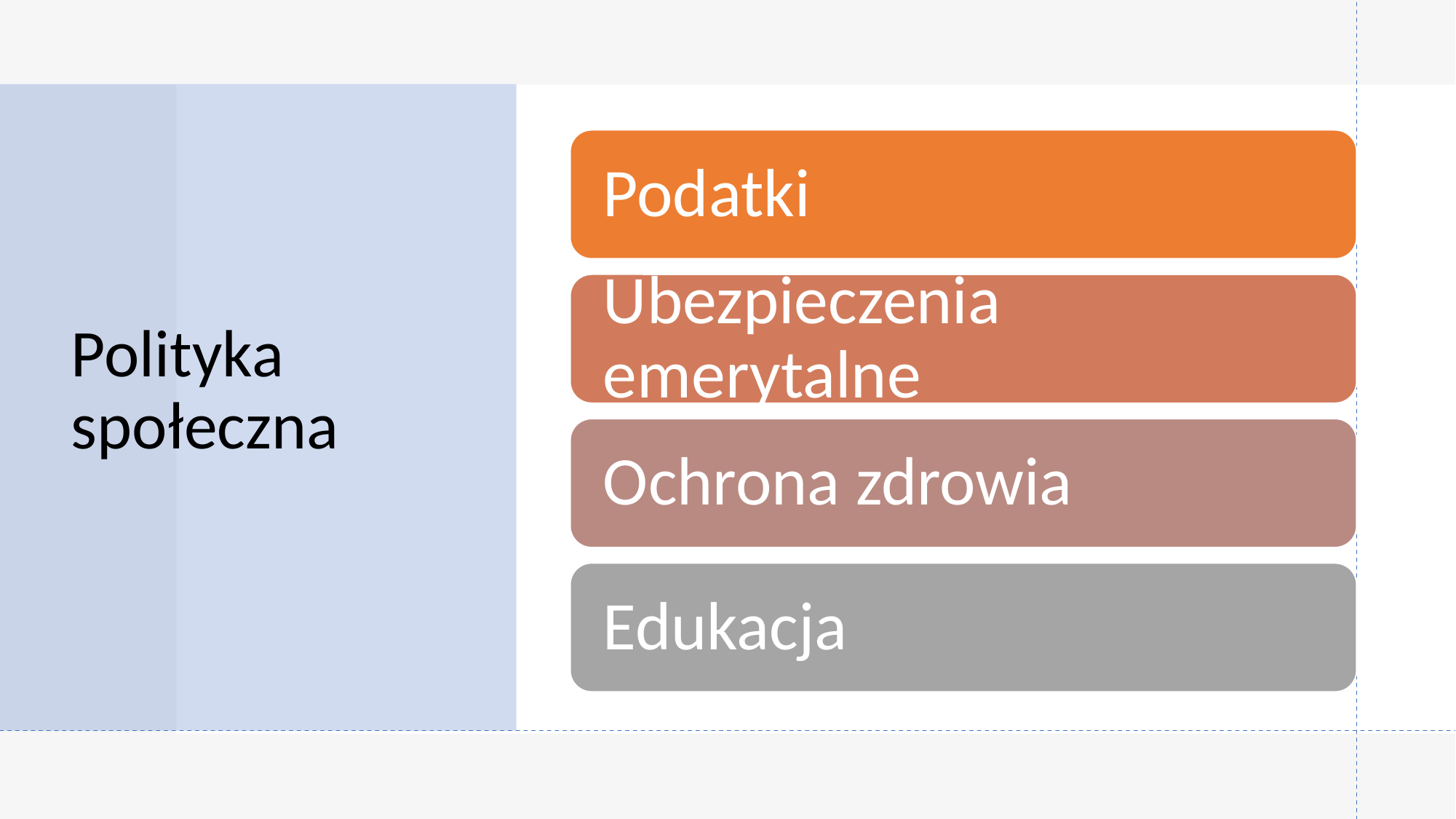

# Polityka społeczna

Podatki
Ubezpieczenia emerytalne
Ochrona zdrowia
Edukacja